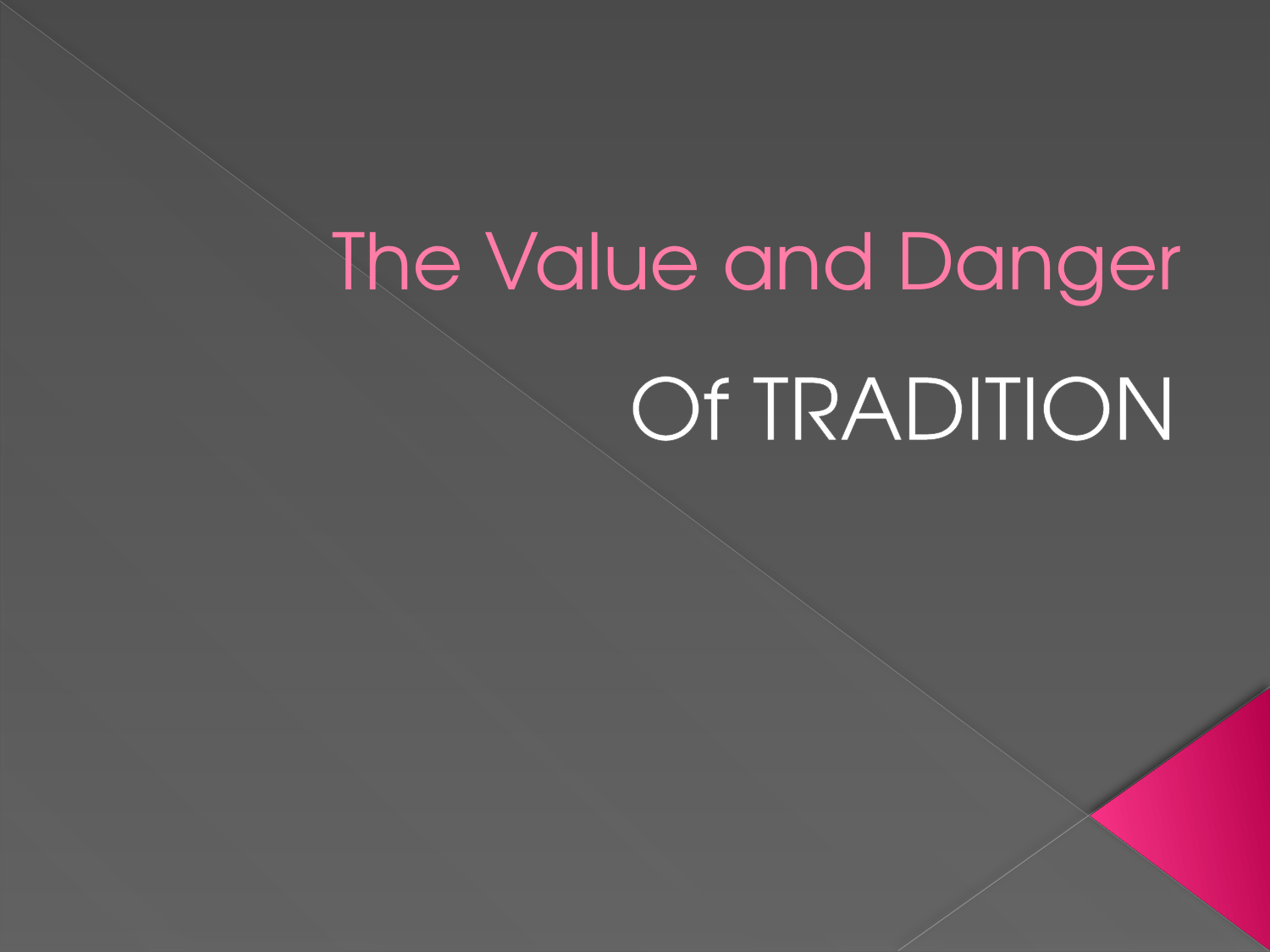

# The Value and Danger
Of TRADITION